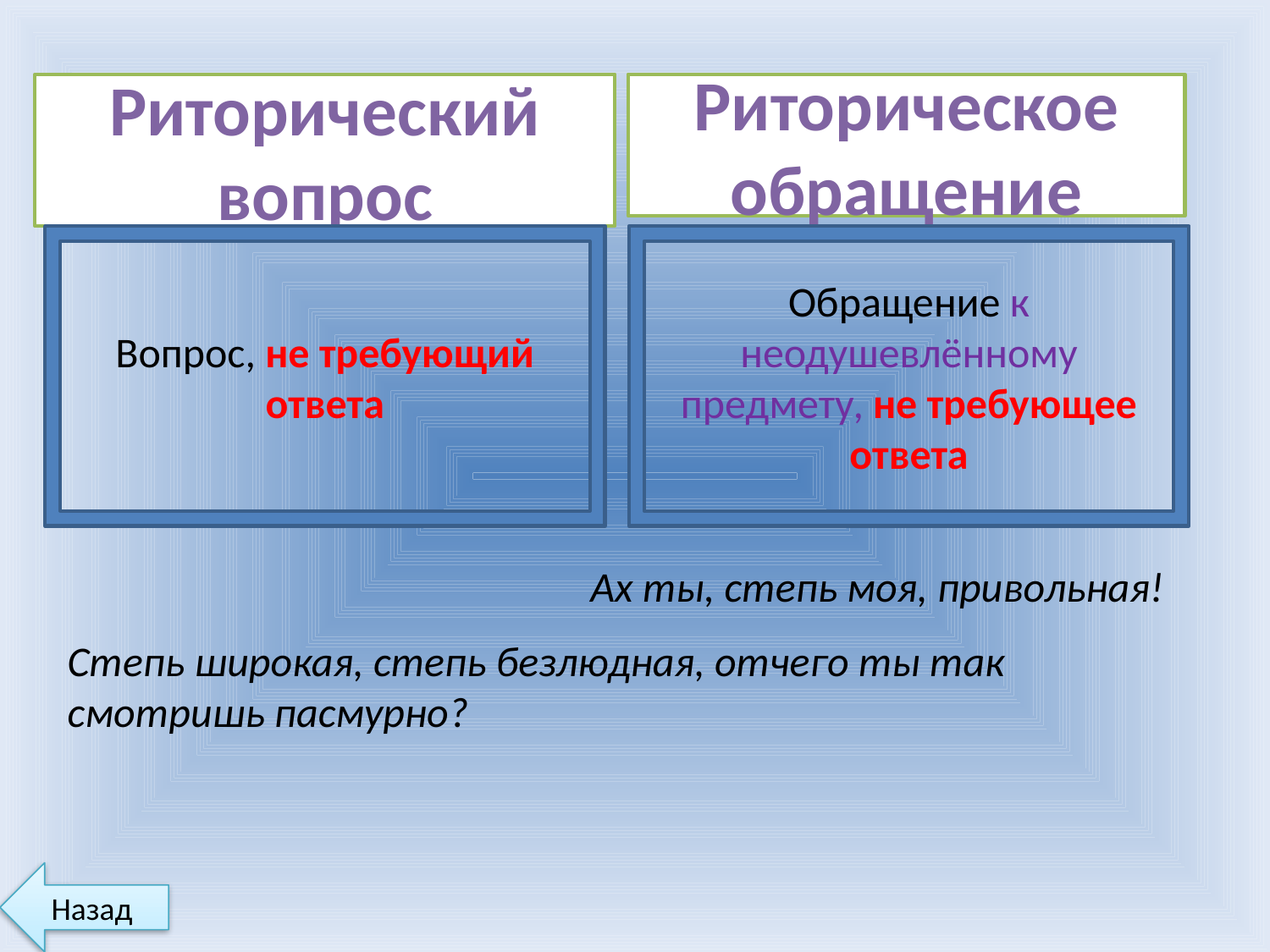

Риторический вопрос
Риторическое обращение
Вопрос, не требующий ответа
Обращение к неодушевлённому предмету, не требующее ответа
Ах ты, степь моя, привольная!
Степь широкая, степь безлюдная, отчего ты так смотришь пасмурно?
Назад